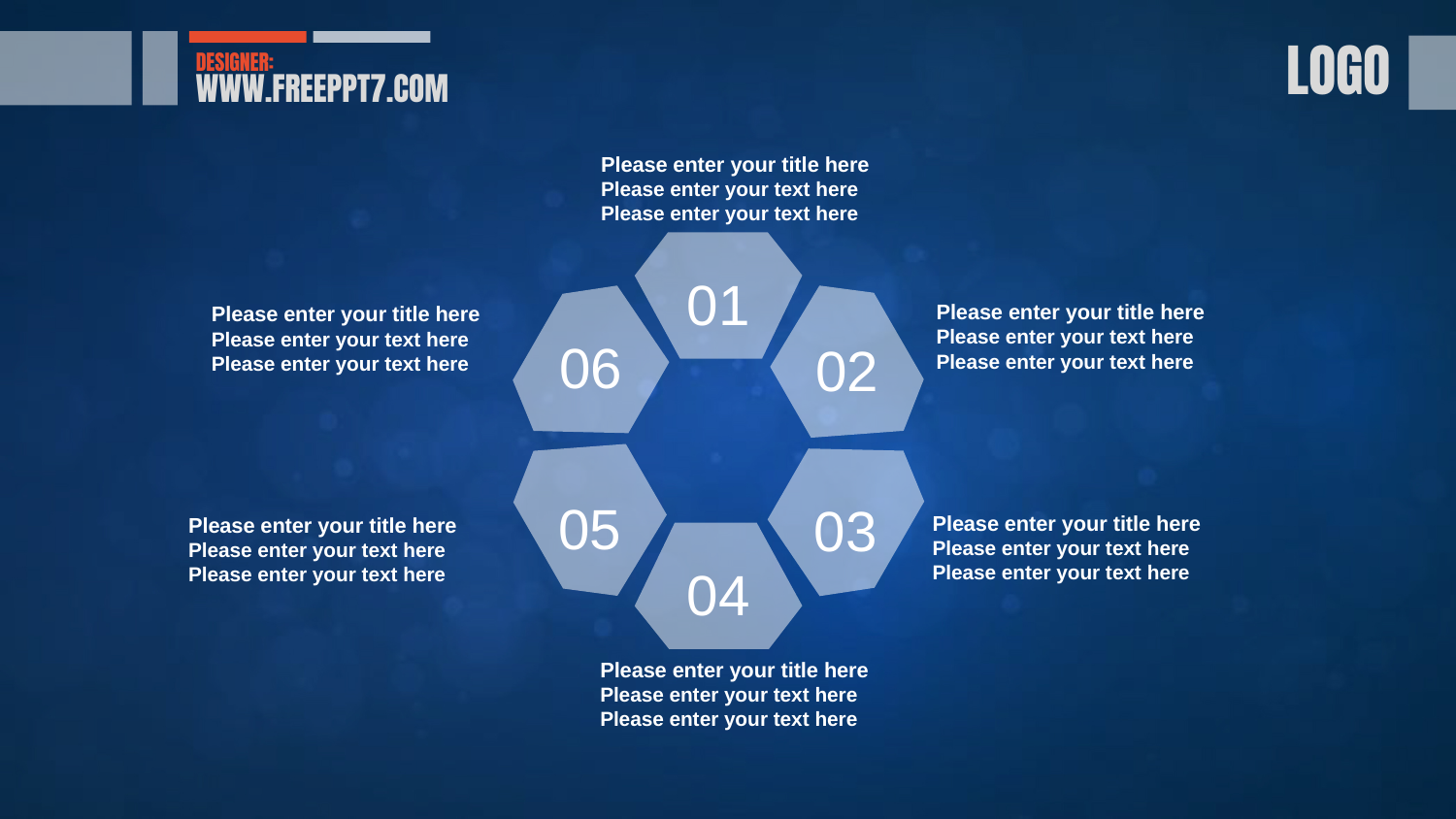

LOGO
DESIGNER:
WWW.FREEPPT7.COM
Please enter your title here
Please enter your text here
Please enter your text here
01
06
02
Please enter your title here
Please enter your text here
Please enter your text here
Please enter your title here
Please enter your text here
Please enter your text here

05
03
Please enter your title here
Please enter your text here
Please enter your text here
Please enter your title here
Please enter your text here
Please enter your text here
04
Please enter your title here
Please enter your text here
Please enter your text here